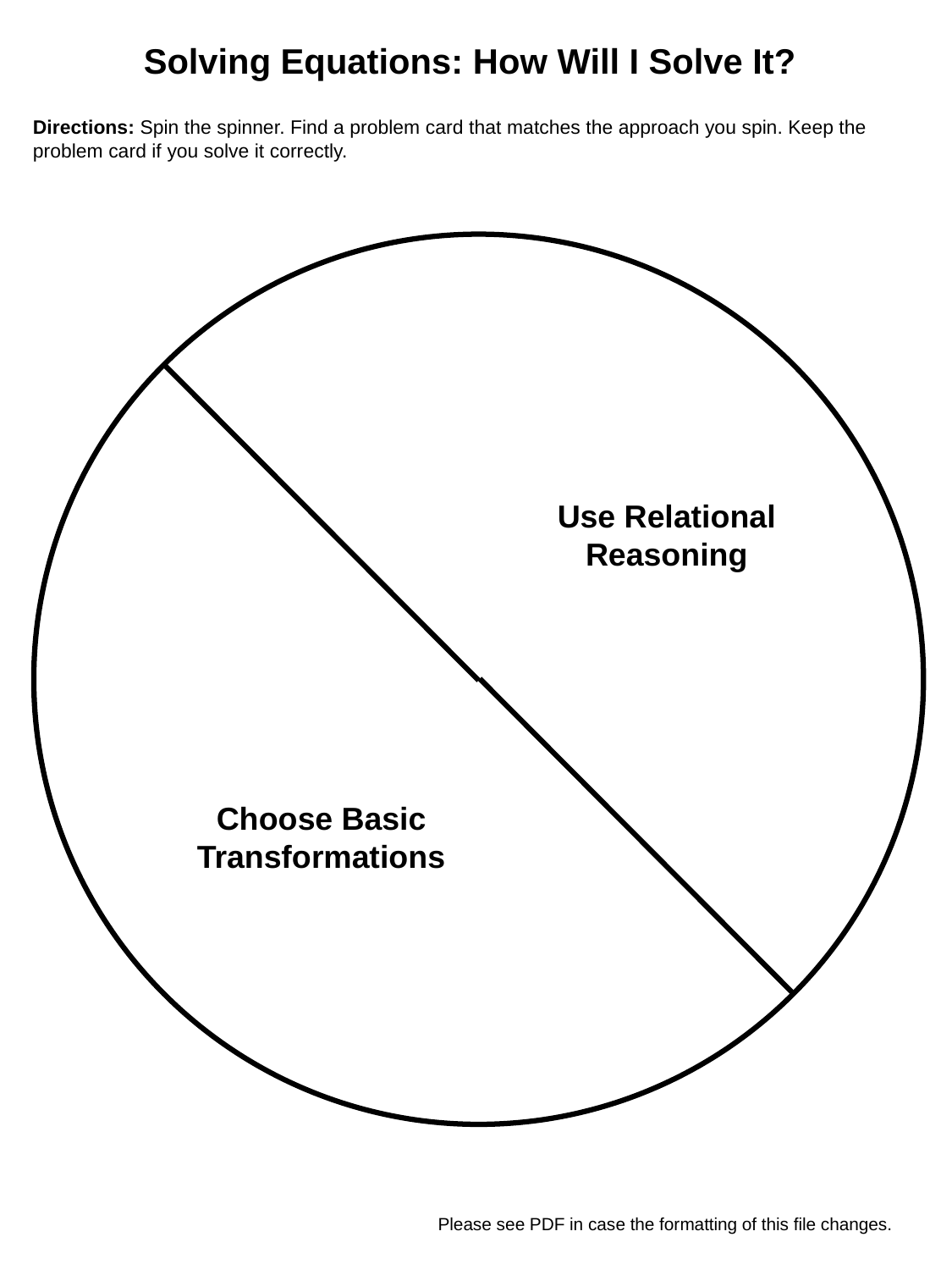

Solving Equations: How Will I Solve It?
Directions: Spin the spinner. Find a problem card that matches the approach you spin. Keep the problem card if you solve it correctly.

Use Relational Reasoning
Choose Basic Transformations
Please see PDF in case the formatting of this file changes.